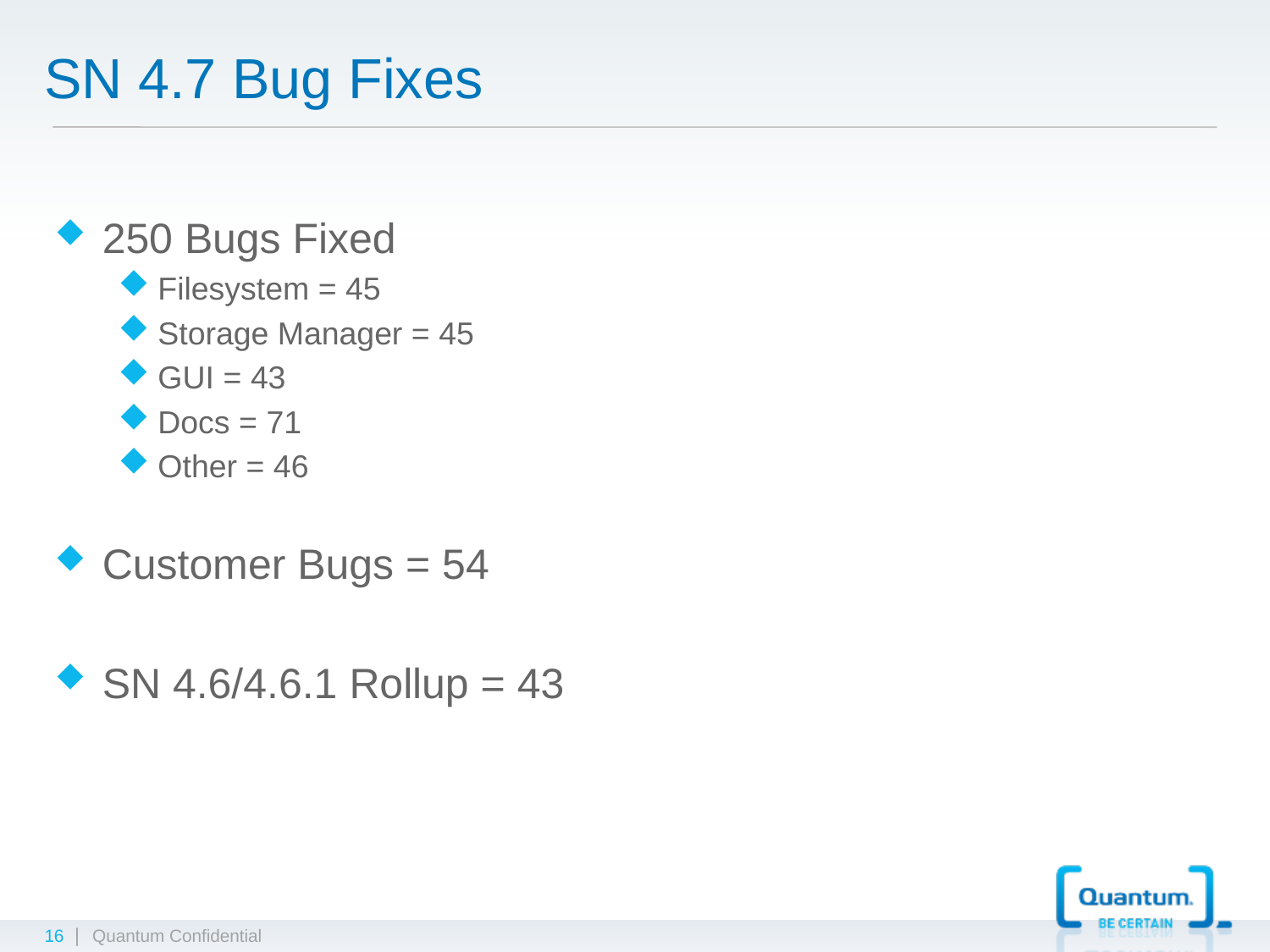

# SN 4.7 Bug Fixes

250 Bugs Fixed
Filesystem = 45
Storage Manager = 45
GUI = 43
Docs = 71
Other = 46

Customer Bugs = 54

SN 4.6/4.6.1 Rollup = 43

16